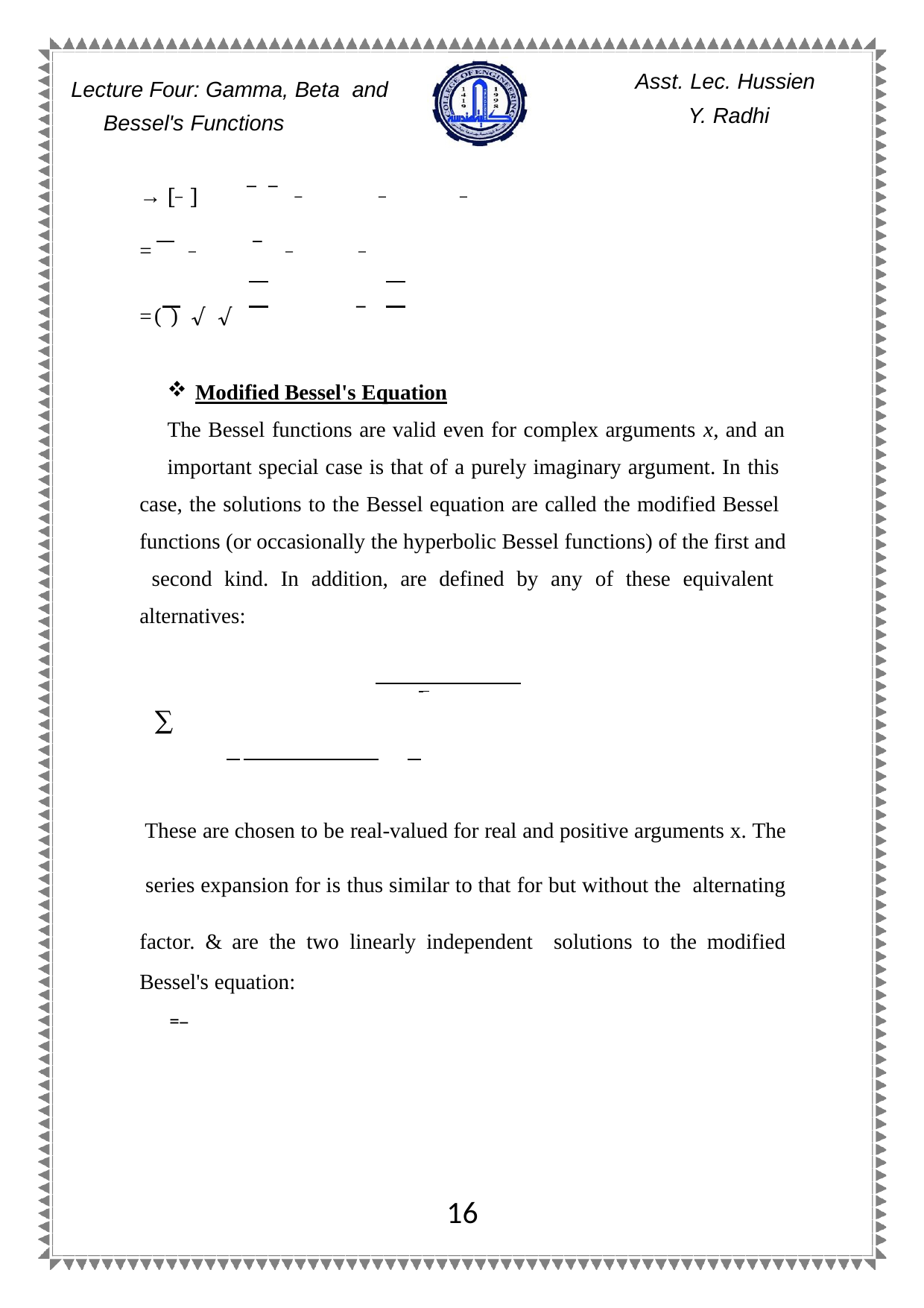

Asst. Lec. Hussien
Y. Radhi
Lecture Four: Gamma, Beta  and Bessel's Functions
→ [ ]

=

=( ) √ √

Modified Bessel's Equation
The Bessel functions are valid even for complex arguments x, and an
important special case is that of a purely imaginary argument. In this  case, the solutions to the Bessel equation are called the modified Bessel  functions (or occasionally the hyperbolic Bessel functions) of the first and  second kind. In addition, are defined by any of these equivalent  alternatives:

                      ∑

These are chosen to be real-valued for real and positive arguments x. The  series expansion for is thus similar to that for but without the  alternating factor. & are the two linearly independent  solutions to the modified Bessel's equation:
   ̿ ̅
16